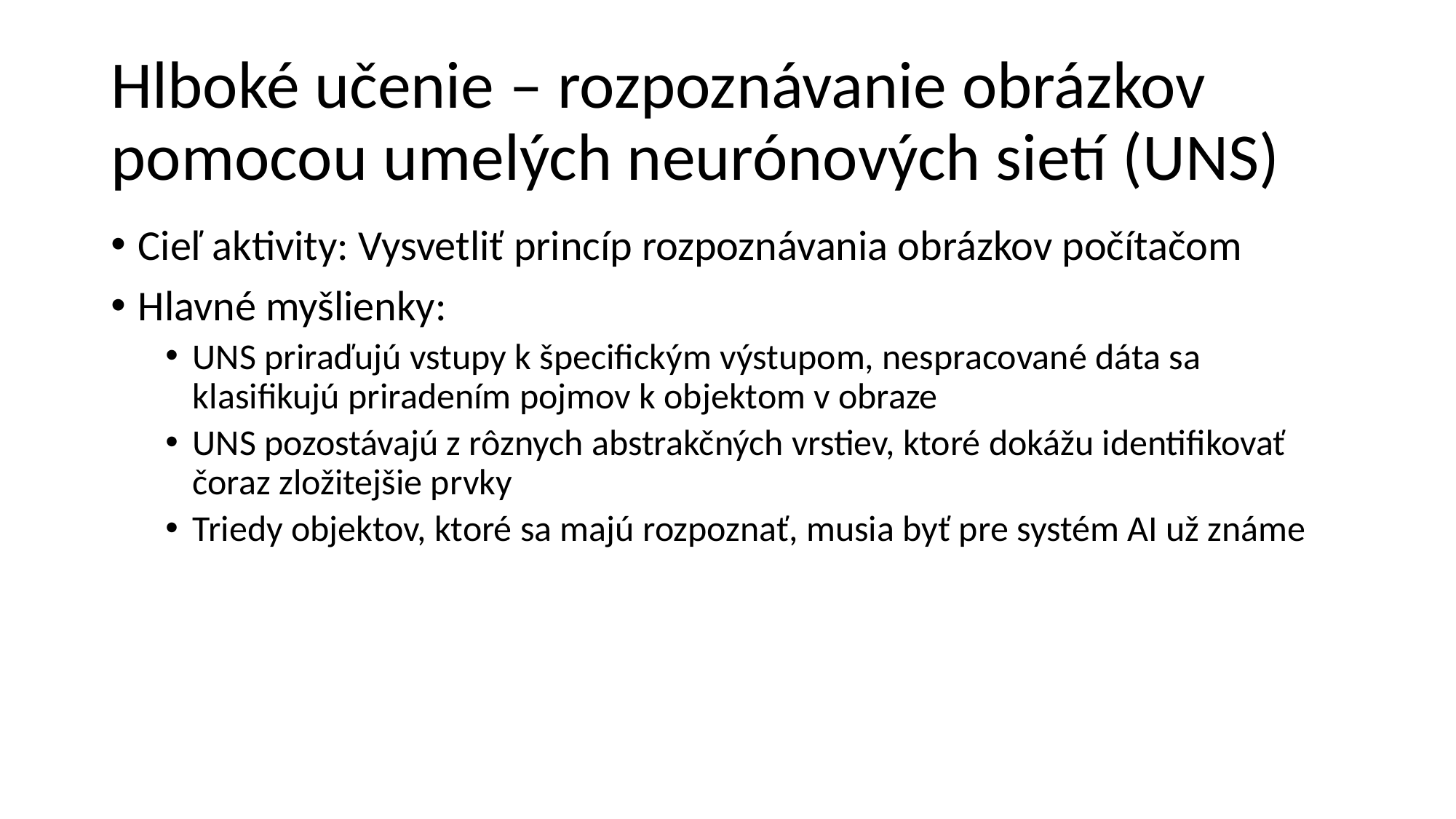

# Hlboké učenie – rozpoznávanie obrázkov pomocou umelých neurónových sietí (UNS)
Cieľ aktivity: Vysvetliť princíp rozpoznávania obrázkov počítačom
Hlavné myšlienky:
UNS priraďujú vstupy k špecifickým výstupom, nespracované dáta sa klasifikujú priradením pojmov k objektom v obraze
UNS pozostávajú z rôznych abstrakčných vrstiev, ktoré dokážu identifikovať čoraz zložitejšie prvky
Triedy objektov, ktoré sa majú rozpoznať, musia byť pre systém AI už známe